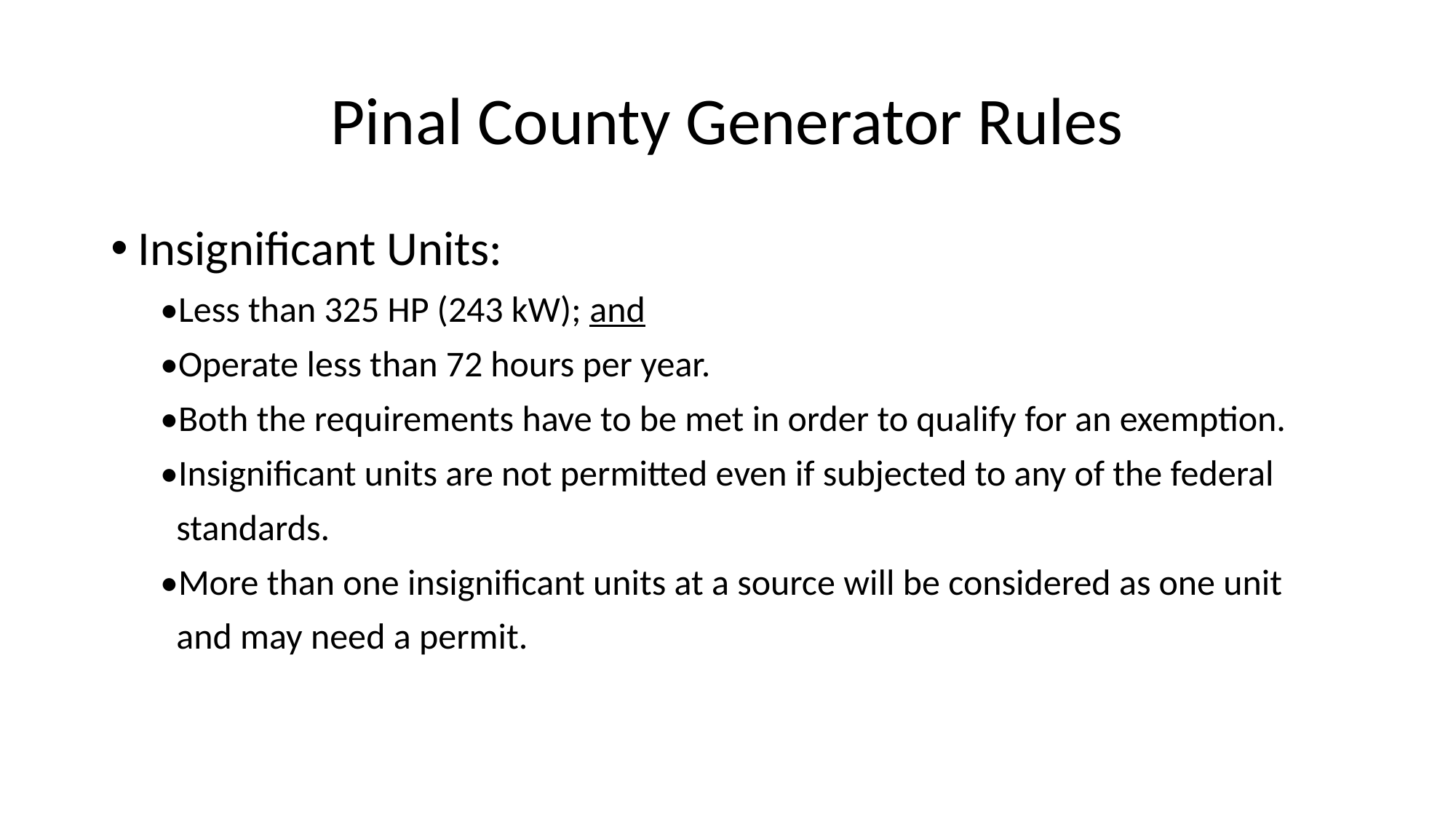

# Pinal County Generator Rules
Insignificant Units:
      •Less than 325 HP (243 kW); and
      •Operate less than 72 hours per year.
      •Both the requirements have to be met in order to qualify for an exemption.
      •Insignificant units are not permitted even if subjected to any of the federal
        standards.
      •More than one insignificant units at a source will be considered as one unit
        and may need a permit.